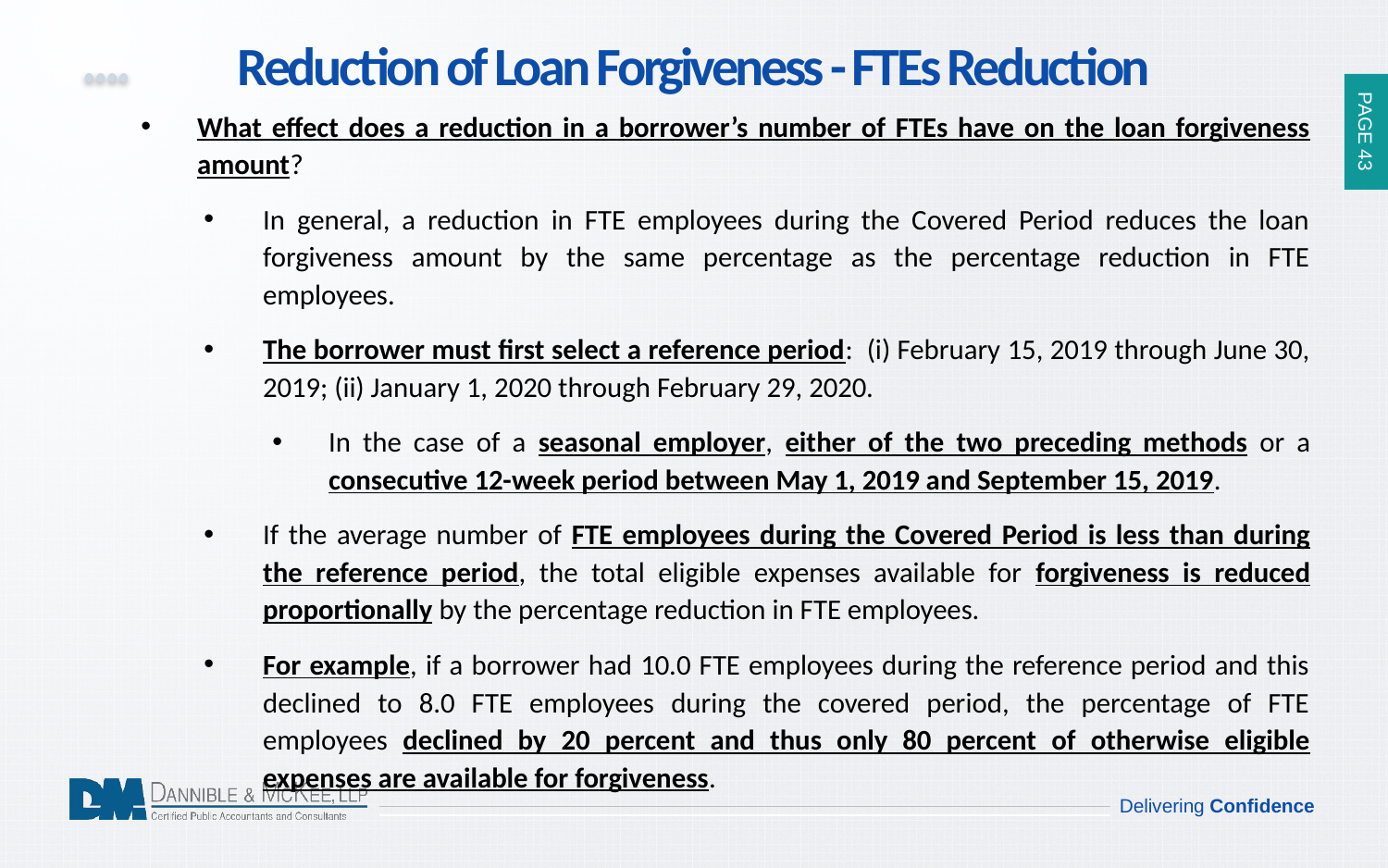

Reduction of Loan Forgiveness - FTEs Reduction

What effect does a reduction in a borrower’s number of FTEs have on the loan forgiveness amount?
In general, a reduction in FTE employees during the Covered Period reduces the loan forgiveness amount by the same percentage as the percentage reduction in FTE employees.
The borrower must first select a reference period:  (i) February 15, 2019 through June 30, 2019; (ii) January 1, 2020 through February 29, 2020.
In the case of a seasonal employer, either of the two preceding methods or a consecutive 12-week period between May 1, 2019 and September 15, 2019.
If the average number of FTE employees during the Covered Period is less than during the reference period, the total eligible expenses available for forgiveness is reduced proportionally by the percentage reduction in FTE employees.
For example, if a borrower had 10.0 FTE employees during the reference period and this declined to 8.0 FTE employees during the covered period, the percentage of FTE employees declined by 20 percent and thus only 80 percent of otherwise eligible expenses are available for forgiveness.